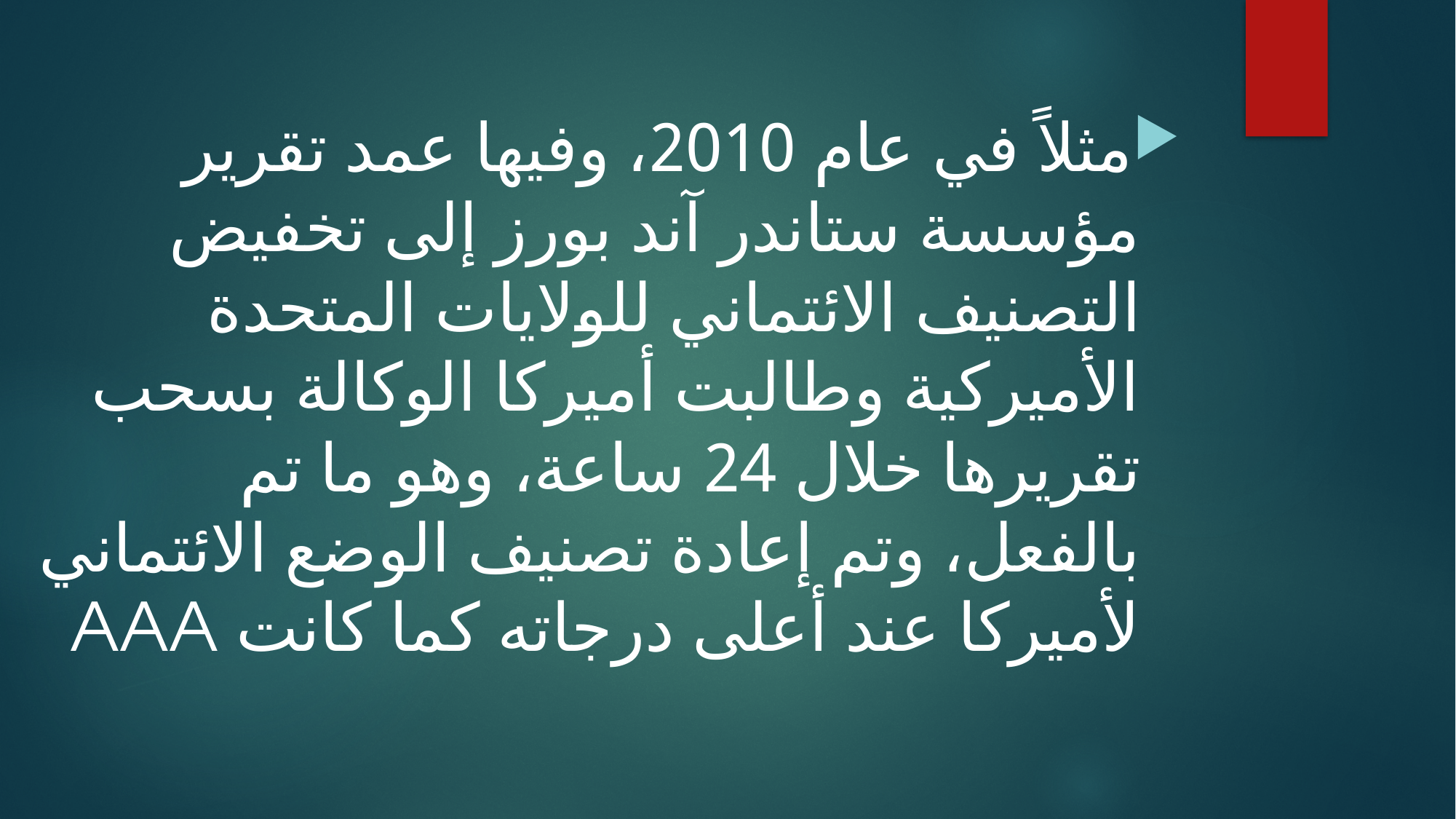

مثلاً في عام 2010، وفيها عمد تقرير مؤسسة ستاندر آند بورز إلى تخفيض التصنيف الائتماني للولايات المتحدة الأميركية وطالبت أميركا الوكالة بسحب تقريرها خلال 24 ساعة، وهو ما تم بالفعل، وتم إعادة تصنيف الوضع الائتماني لأميركا عند أعلى درجاته كما كانت AAA